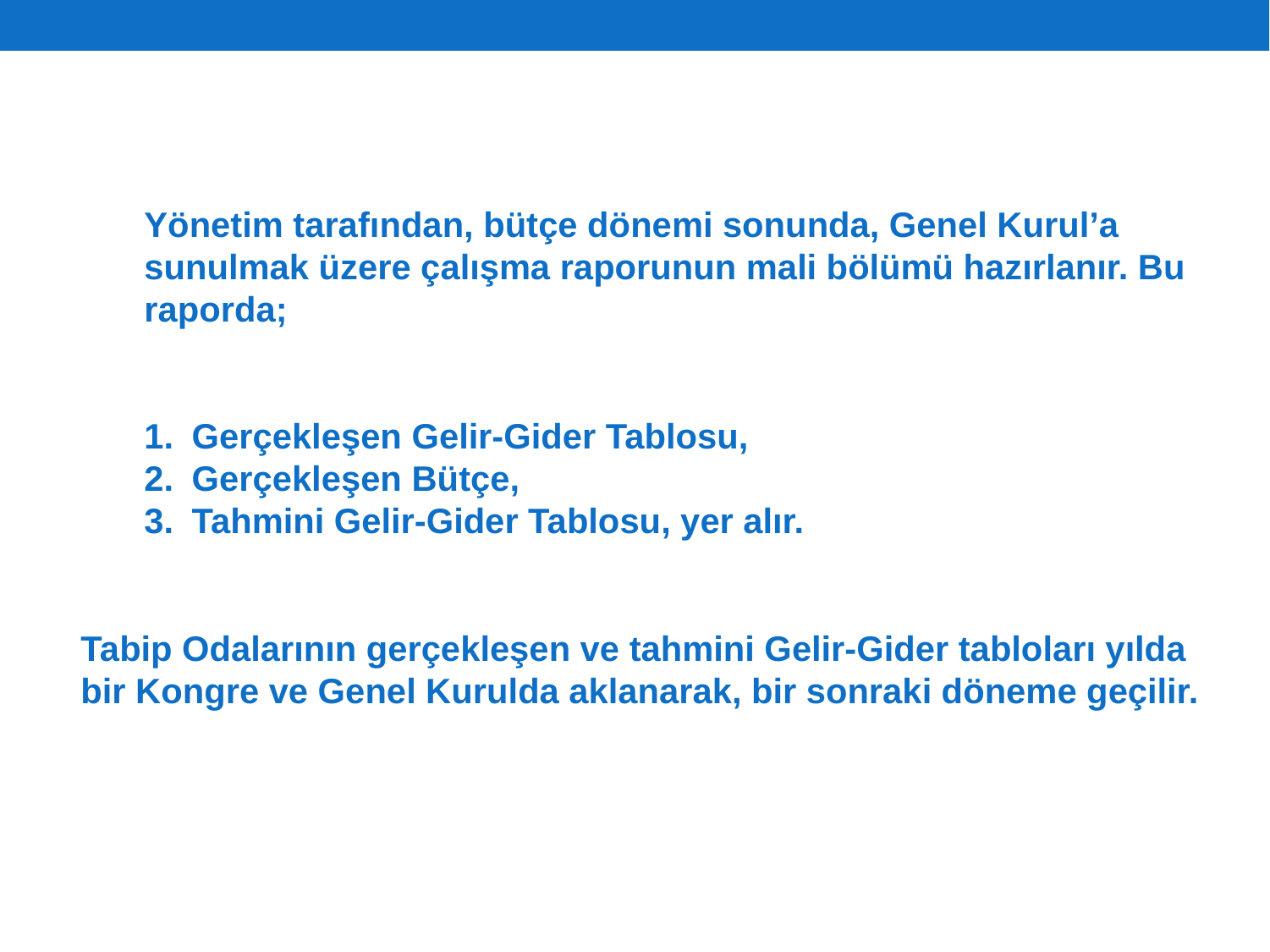

Yönetim tarafından, bütçe dönemi sonunda, Genel Kurul’a sunulmak üzere çalışma raporunun mali bölümü hazırlanır. Bu raporda;

Gerçekleşen Gelir-Gider Tablosu,
Gerçekleşen Bütçe,
Tahmini Gelir-Gider Tablosu, yer alır.

Tabip Odalarının gerçekleşen ve tahmini Gelir-Gider tabloları yılda bir Kongre ve Genel Kurulda aklanarak, bir sonraki döneme geçilir.